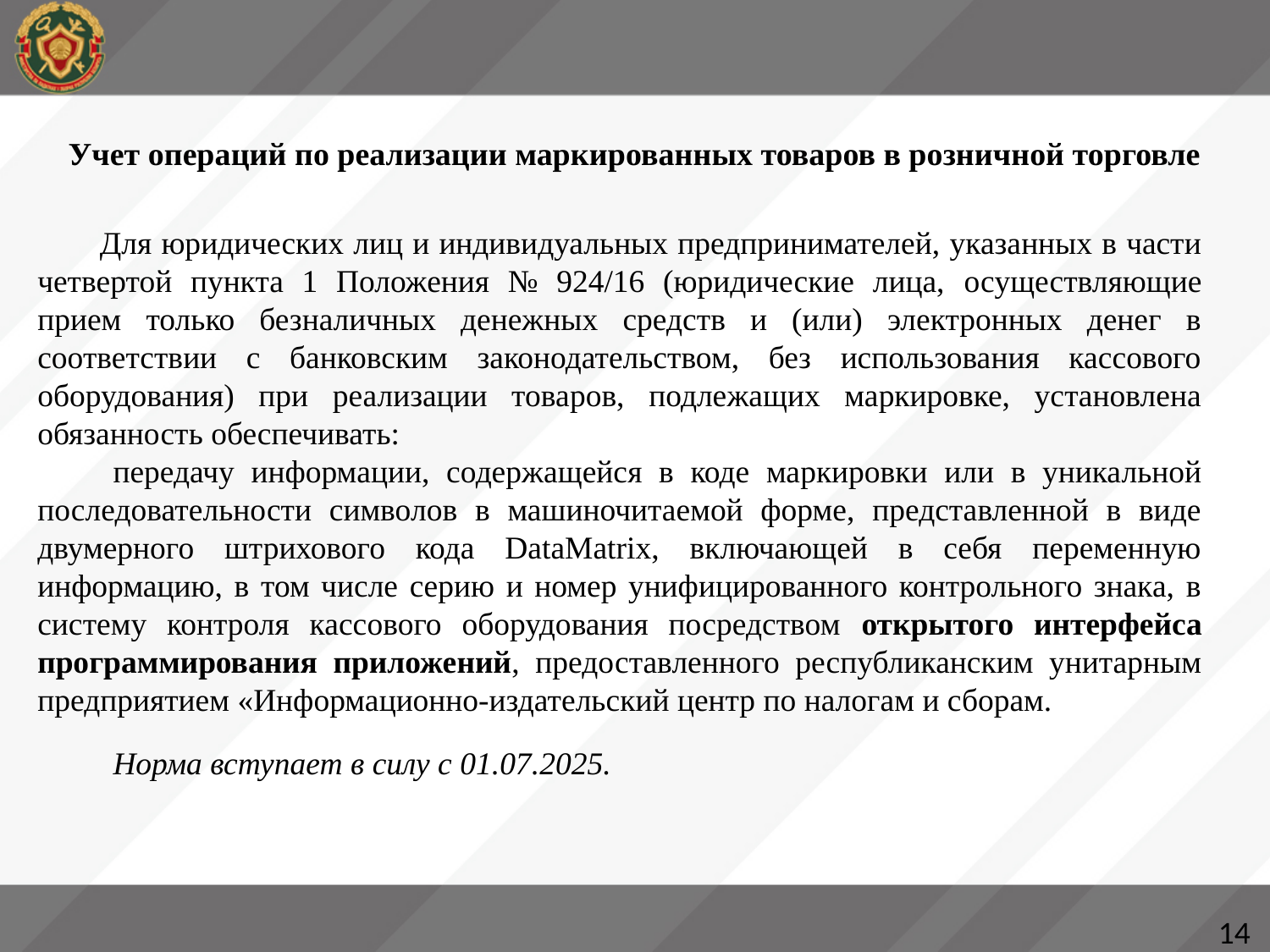

# Учет операций по реализации маркированных товаров в розничной торговле
Для юридических лиц и индивидуальных предпринимателей, указанных в части четвертой пункта 1 Положения № 924/16 (юридические лица, осуществляющие прием только безналичных денежных средств и (или) электронных денег в соответствии с банковским законодательством, без использования кассового оборудования) при реализации товаров, подлежащих маркировке, установлена обязанность обеспечивать:
передачу информации, содержащейся в коде маркировки или в уникальной последовательности символов в машиночитаемой форме, представленной в виде двумерного штрихового кода DataMatrix, включающей в себя переменную информацию, в том числе серию и номер унифицированного контрольного знака, в систему контроля кассового оборудования посредством открытого интерфейса программирования приложений, предоставленного республиканским унитарным предприятием «Информационно-издательский центр по налогам и сборам.

Норма вступает в силу с 01.07.2025.
14